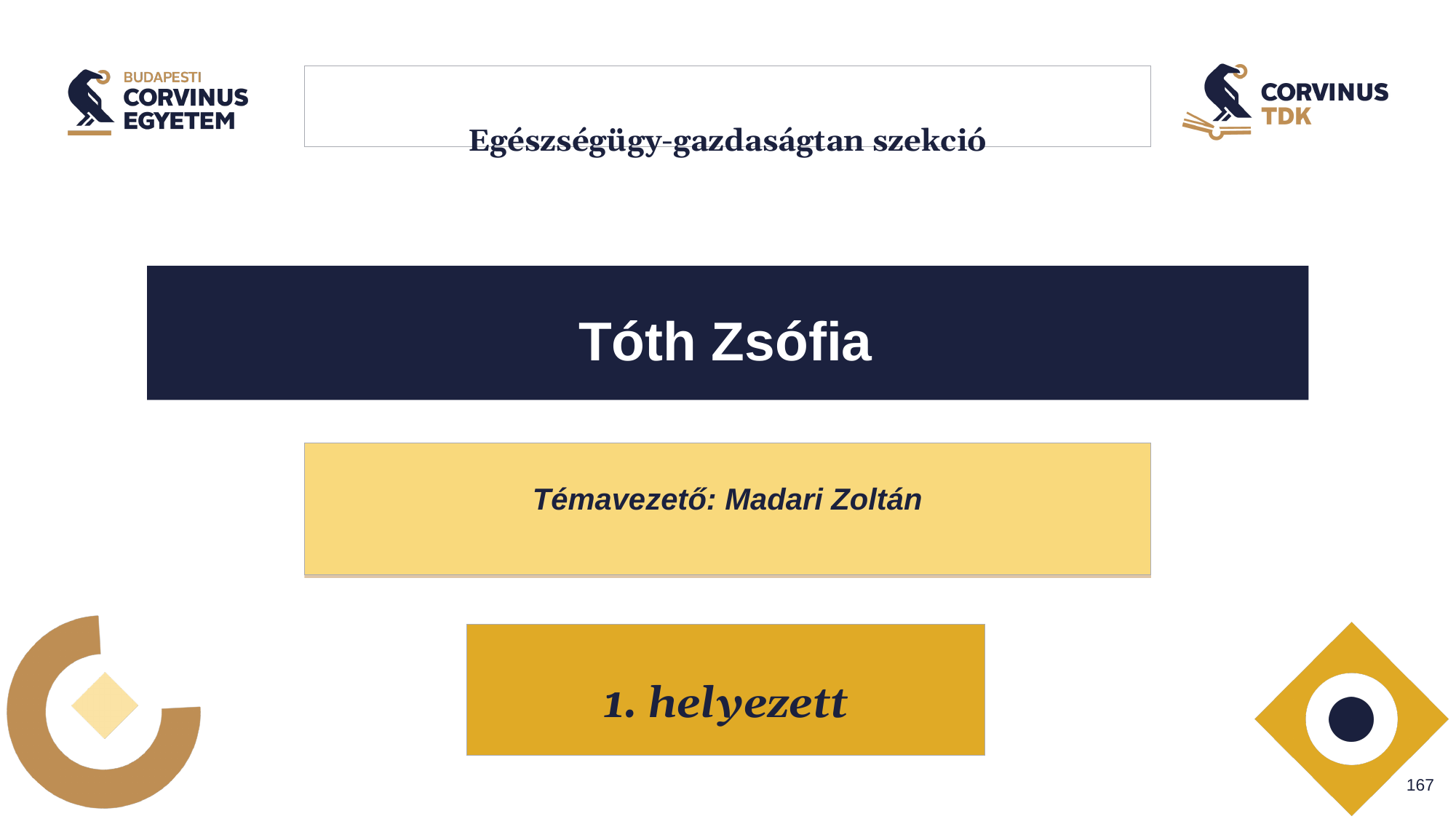

# Egészségügy-gazdaságtan szekció
Tóth Zsófia

Témavezető: Madari Zoltán
1. helyezett